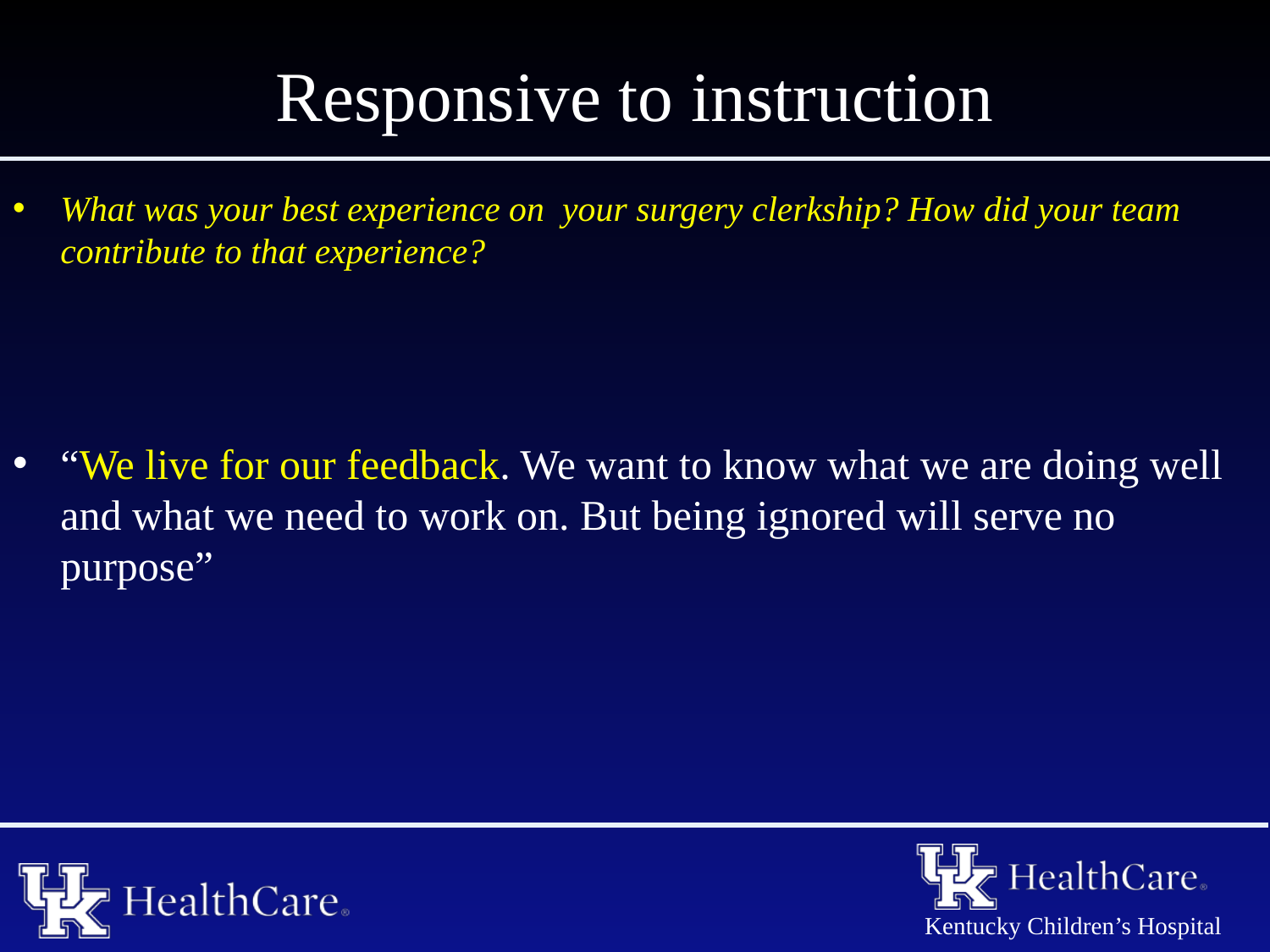

# Responsive to instruction
What was your best experience on  your surgery clerkship? How did your team contribute to that experience?

“We live for our feedback. We want to know what we are doing well and what we need to work on. But being ignored will serve no purpose”